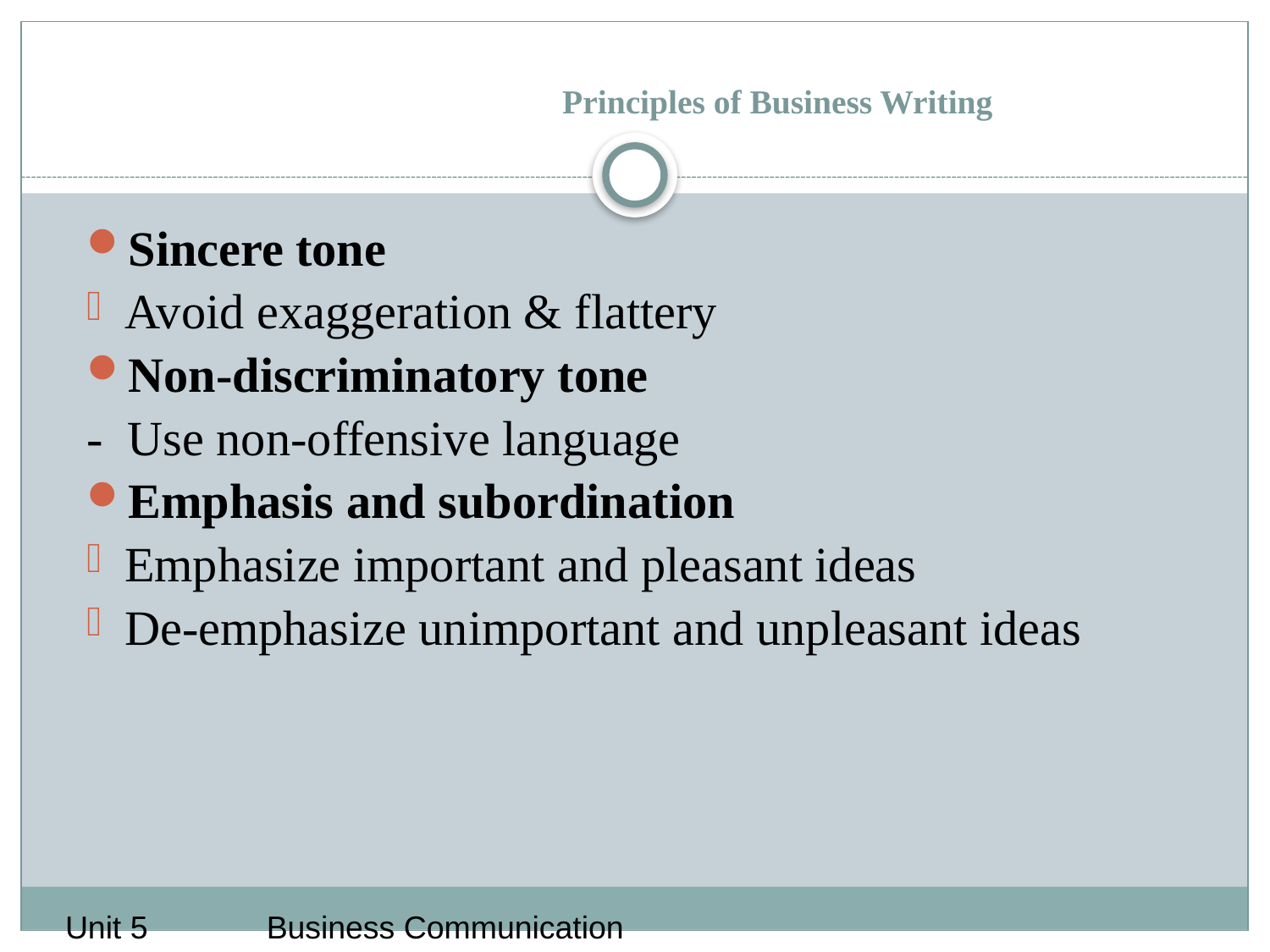

# Principles of Business Writing

Sincere tone
Avoid exaggeration & flattery
Non-discriminatory tone
-  Use non-offensive language
Emphasis and subordination
Emphasize important and pleasant ideas
De-emphasize unimportant and unpleasant ideas

Unit 5
Business Communication